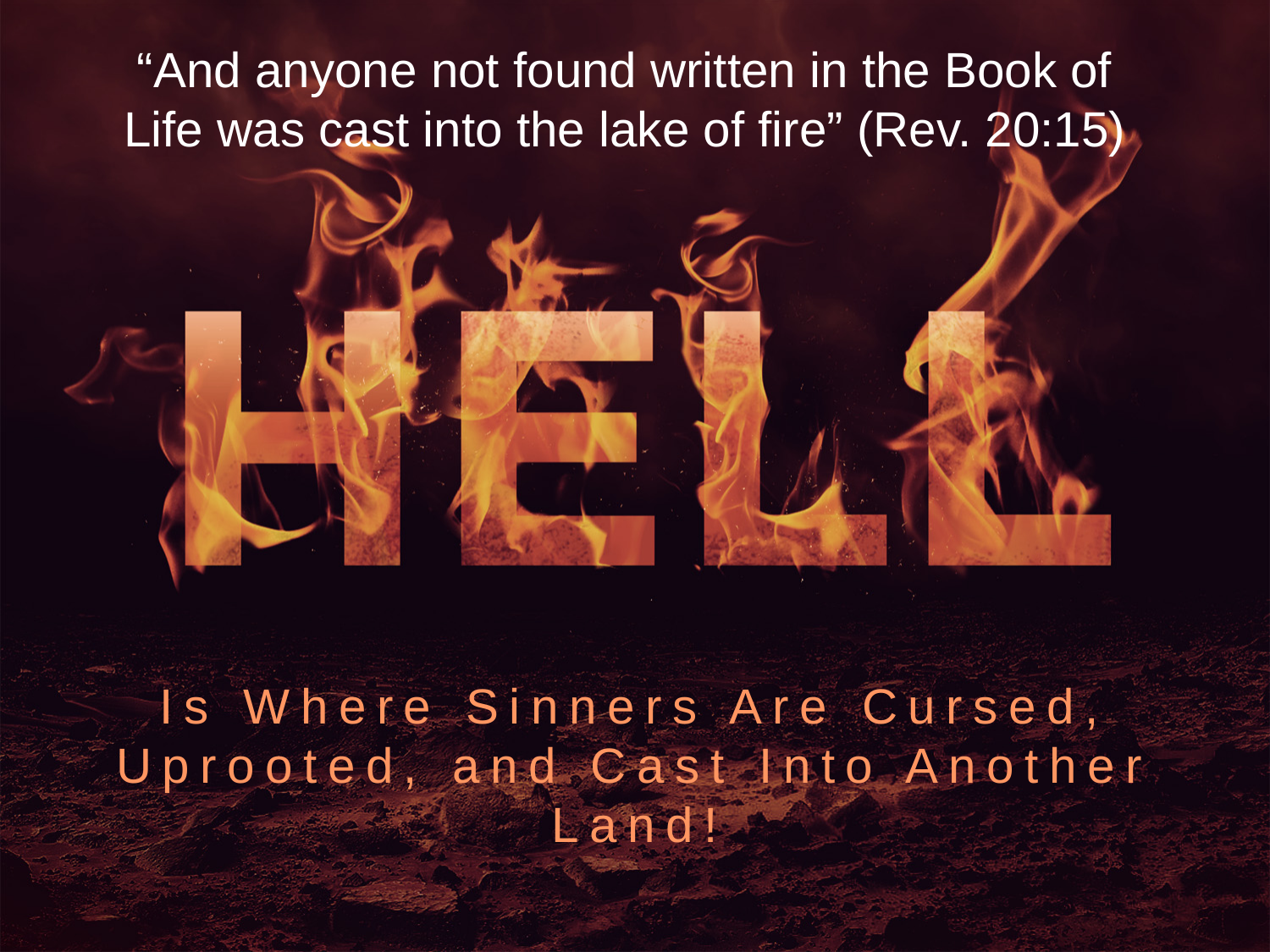

“And anyone not found written in the Book of Life was cast into the lake of fire” (Rev. 20:15)
# Is Where Sinners Are Cursed, Uprooted, and Cast Into Another Land!